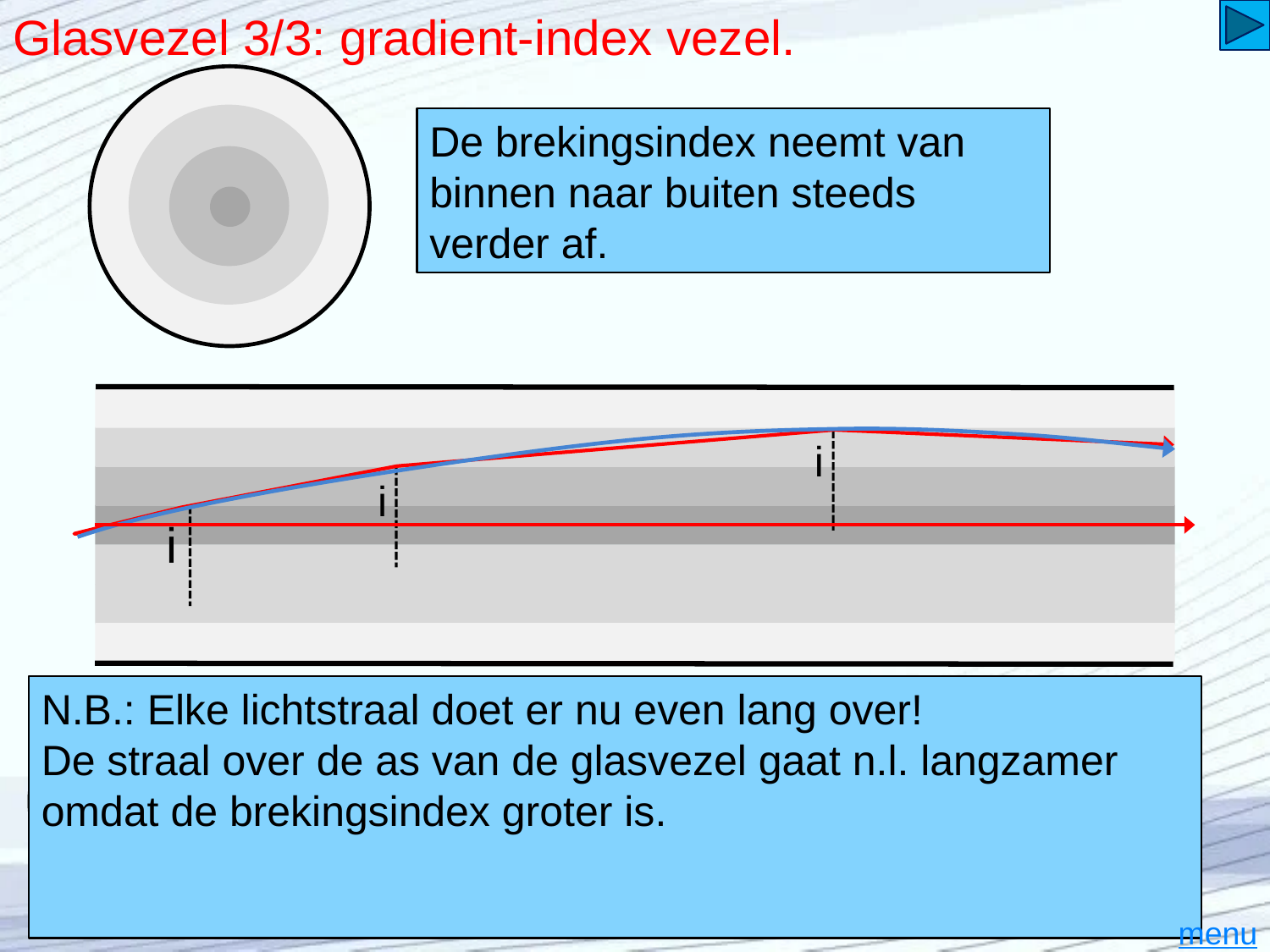

# Glasvezel 3/3: gradient-index vezel.

De brekingsindex neemt van binnen naar buiten steeds verder af.

i

i

i

N.B.: Elke lichtstraal doet er nu even lang over!
De straal over de as van de glasvezel gaat n.l. langzamer omdat de brekingsindex groter is.
De hoek van inval wordt steeds groter totdat i > g waarna er totale reflectie optreedt.
De brekingsindex neemt in werkelijkheid naar buiten toe geleidelijk af!

Daardoor knikt de lichtstraal niet maar wordt gebogen.
menu